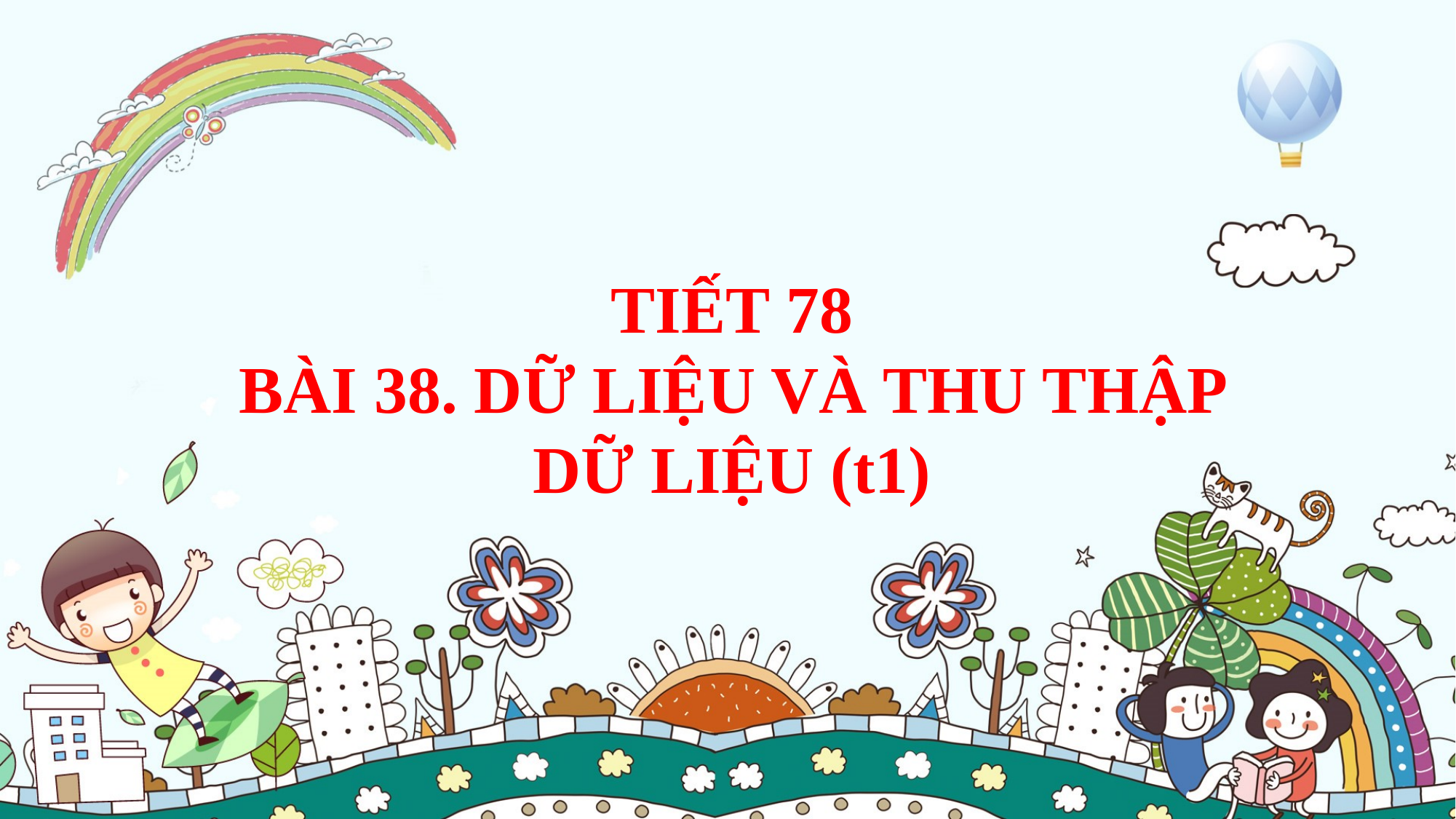

# TIẾT 78 BÀI 38. DỮ LIỆU VÀ THU THẬP DỮ LIỆU (t1)